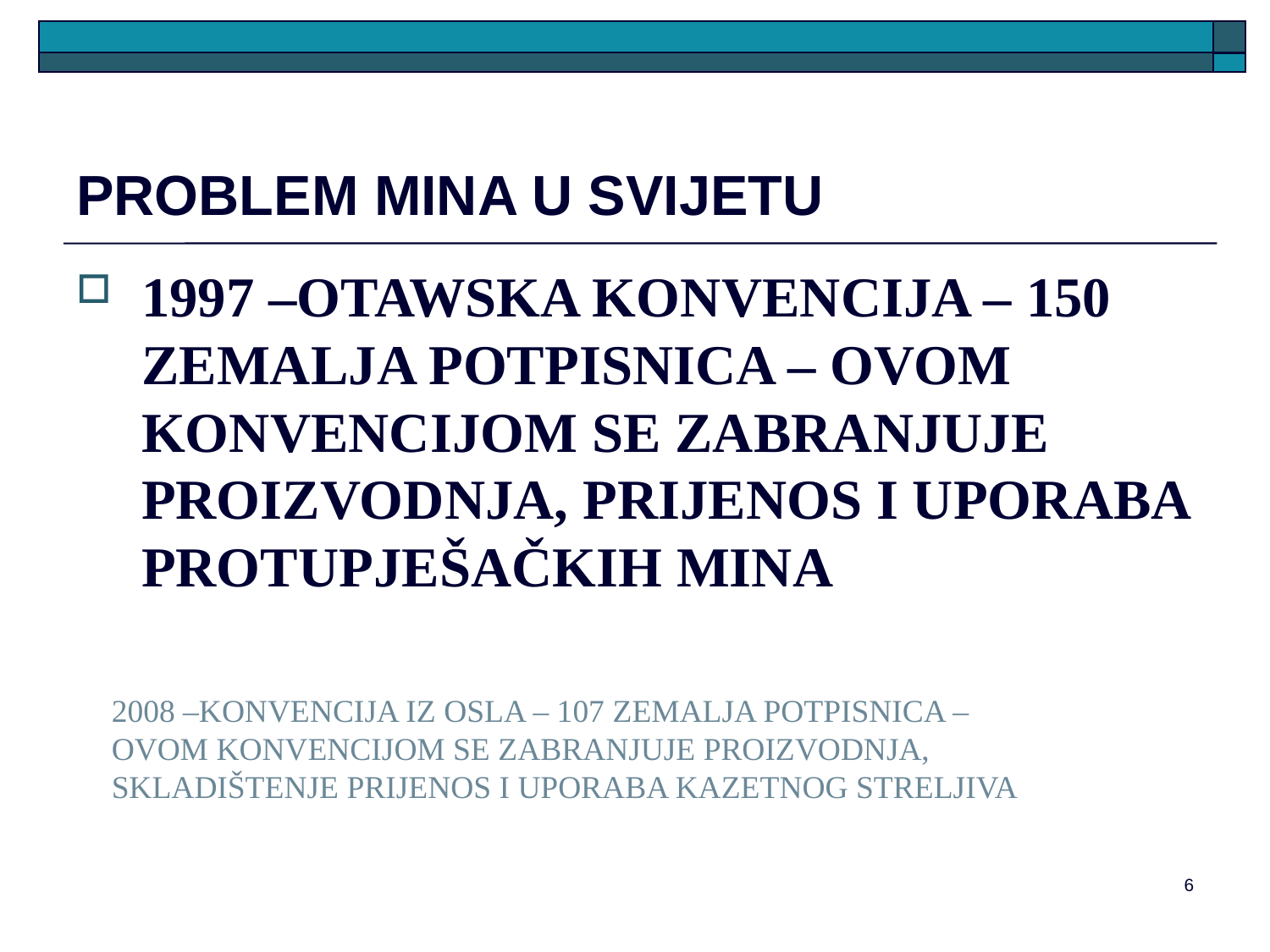

# PROBLEM MINA U SVIJETU
1997 –OTAWSKA KONVENCIJA – 150 ZEMALJA POTPISNICA – OVOM KONVENCIJOM SE ZABRANJUJE PROIZVODNJA, PRIJENOS I UPORABA PROTUPJEŠAČKIH MINA
2008 –KONVENCIJA IZ OSLA – 107 ZEMALJA POTPISNICA – OVOM KONVENCIJOM SE ZABRANJUJE PROIZVODNJA, SKLADIŠTENJE PRIJENOS I UPORABA KAZETNOG STRELJIVA
6